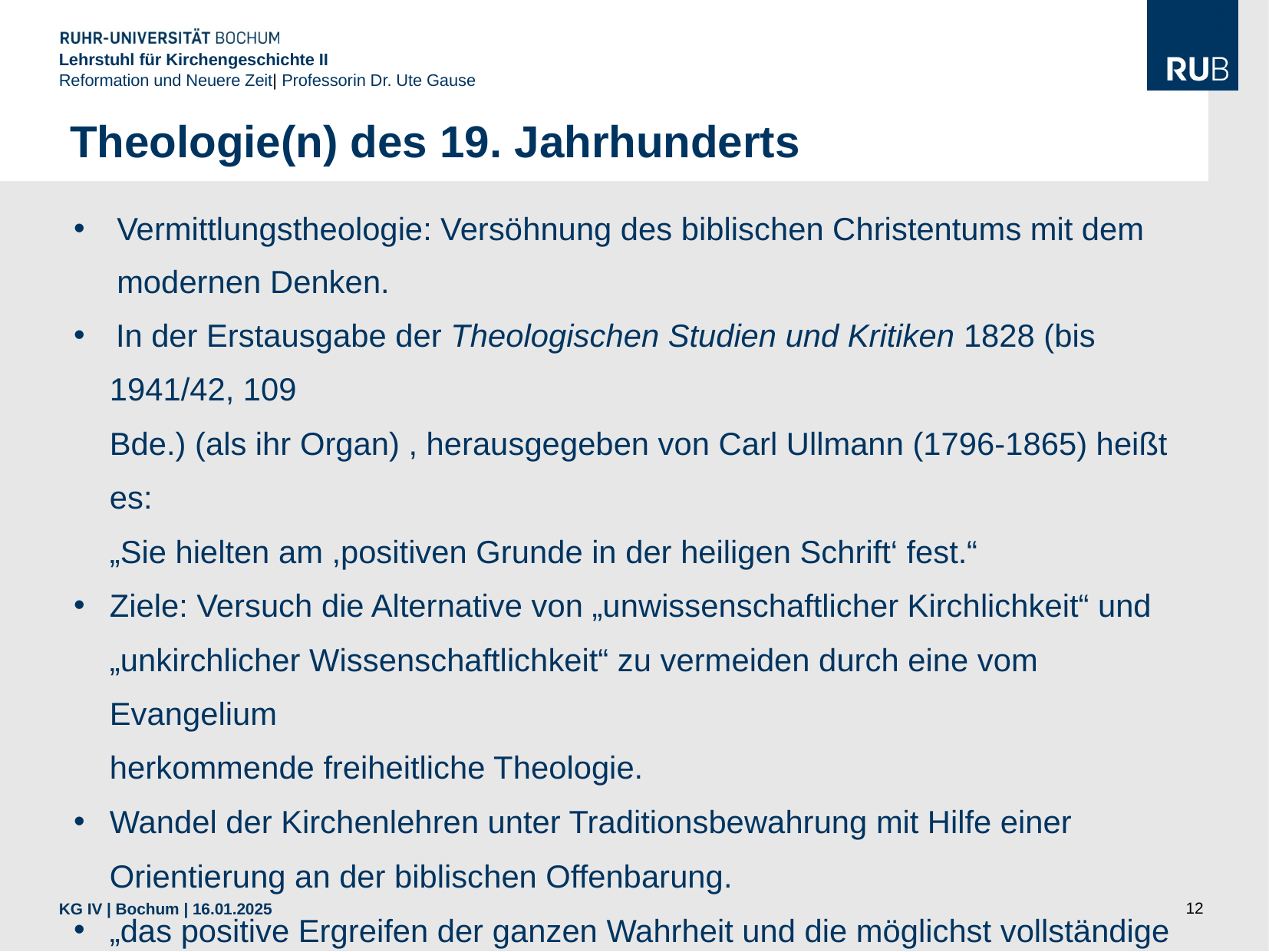

Lehrstuhl für Kirchengeschichte II
Reformation und Neuere Zeit| Professorin Dr. Ute Gause
Theologie(n) des 19. Jahrhunderts
Vermittlungstheologie: Versöhnung des biblischen Christentums mit dem modernen Denken.
 In der Erstausgabe der Theologischen Studien und Kritiken 1828 (bis 1941/42, 109
Bde.) (als ihr Organ) , herausgegeben von Carl Ullmann (1796-1865) heißt es:
„Sie hielten am ,positiven Grunde in der heiligen Schrift‘ fest.“
Ziele: Versuch die Alternative von „unwissenschaftlicher Kirchlichkeit“ und
„unkirchlicher Wissenschaftlichkeit“ zu vermeiden durch eine vom Evangelium
herkommende freiheitliche Theologie.
Wandel der Kirchenlehren unter Traditionsbewahrung mit Hilfe einer Orientierung an der biblischen Offenbarung.
„das positive Ergreifen der ganzen Wahrheit und die möglichst vollständige Ausbildung derselben nach allen Seiten“  (Ullman, ThStKr 9 (1836), 58).

KG IV | Bochum | 16.01.2025